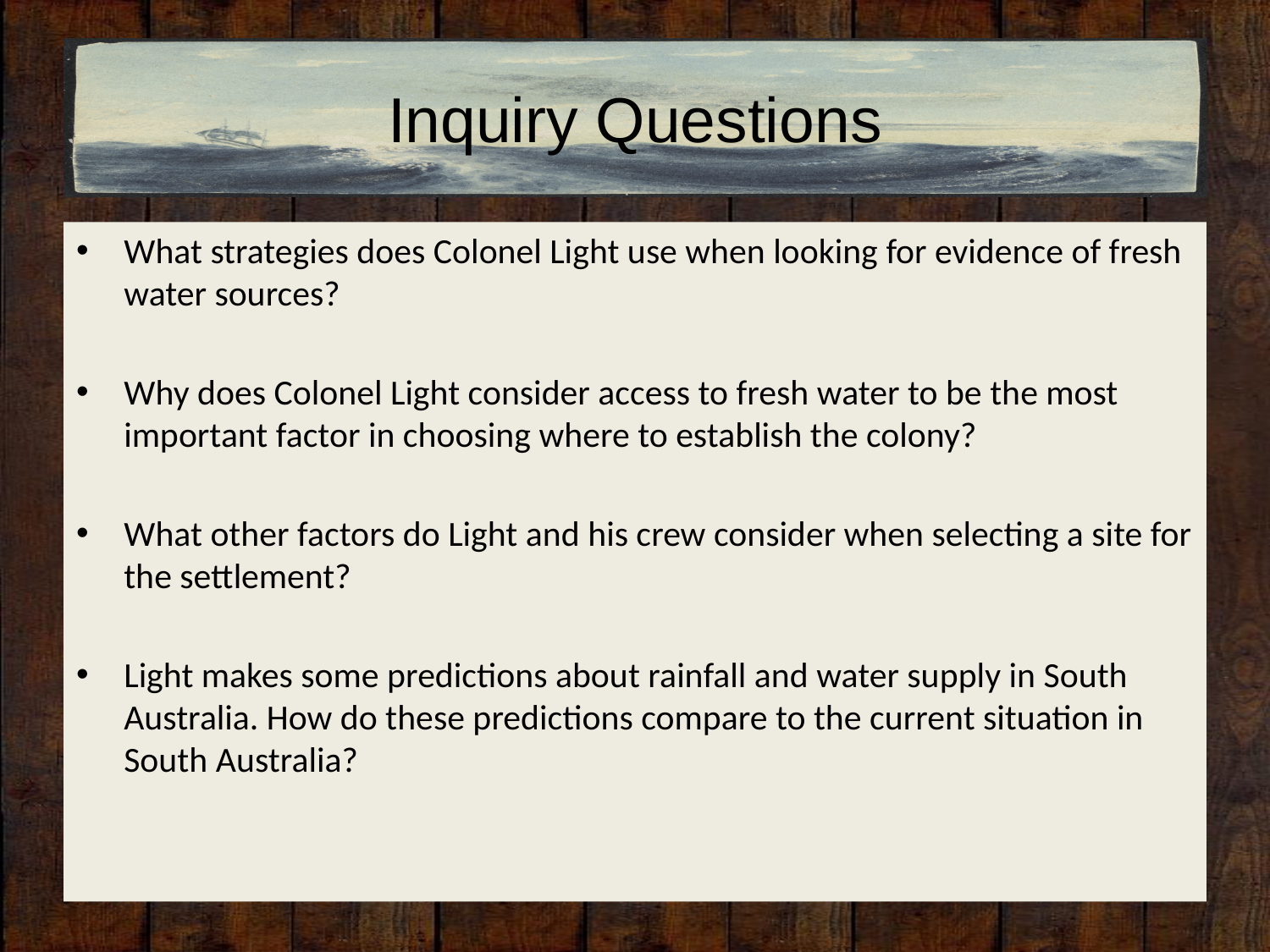

# Inquiry Questions
What strategies does Colonel Light use when looking for evidence of fresh water sources?

Why does Colonel Light consider access to fresh water to be the most important factor in choosing where to establish the colony?

What other factors do Light and his crew consider when selecting a site for the settlement?

Light makes some predictions about rainfall and water supply in South Australia. How do these predictions compare to the current situation in South Australia?